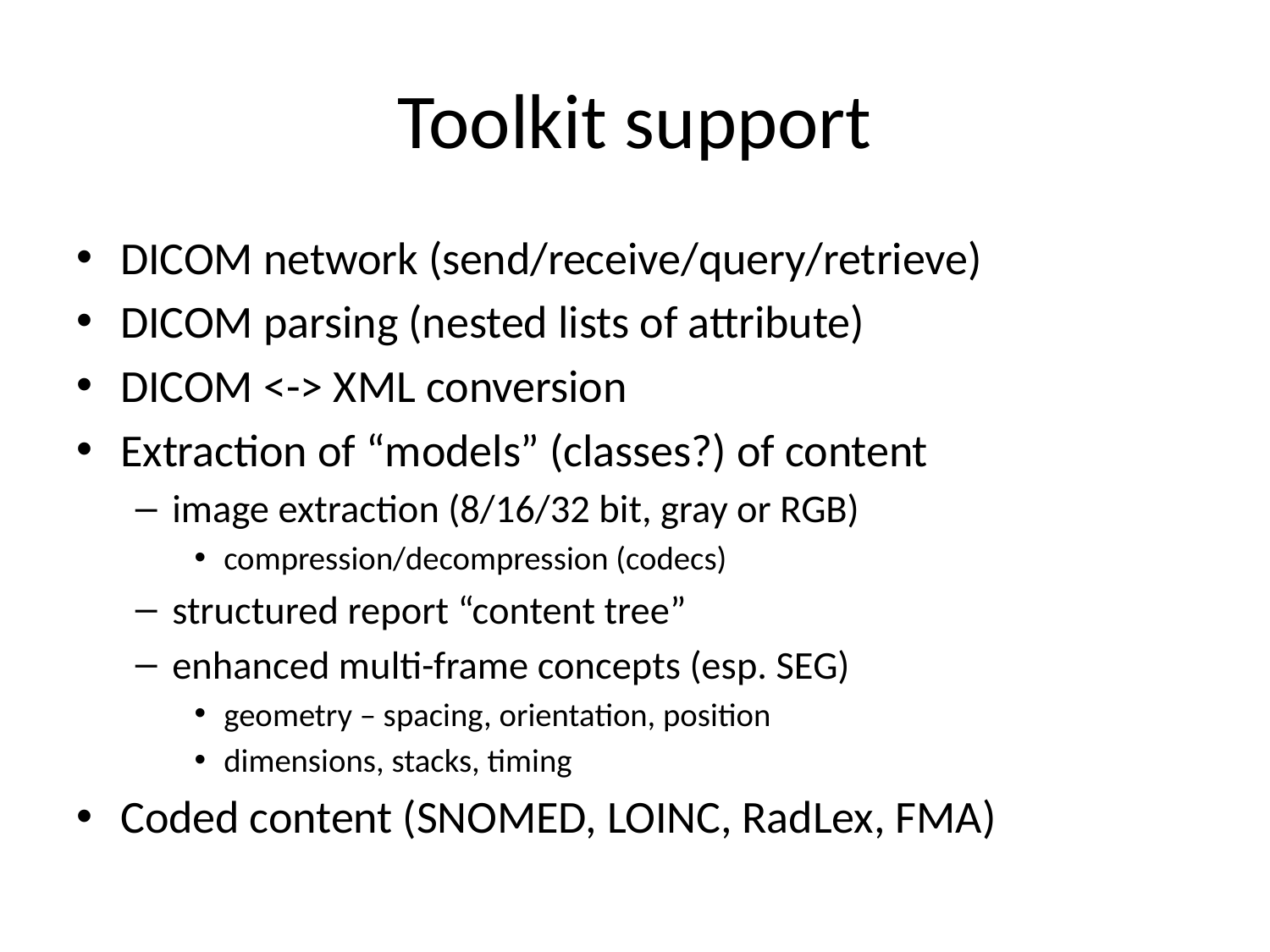

# Toolkit support
DICOM network (send/receive/query/retrieve)
DICOM parsing (nested lists of attribute)
DICOM <-> XML conversion
Extraction of “models” (classes?) of content
image extraction (8/16/32 bit, gray or RGB)
compression/decompression (codecs)
structured report “content tree”
enhanced multi-frame concepts (esp. SEG)
geometry – spacing, orientation, position
dimensions, stacks, timing
Coded content (SNOMED, LOINC, RadLex, FMA)